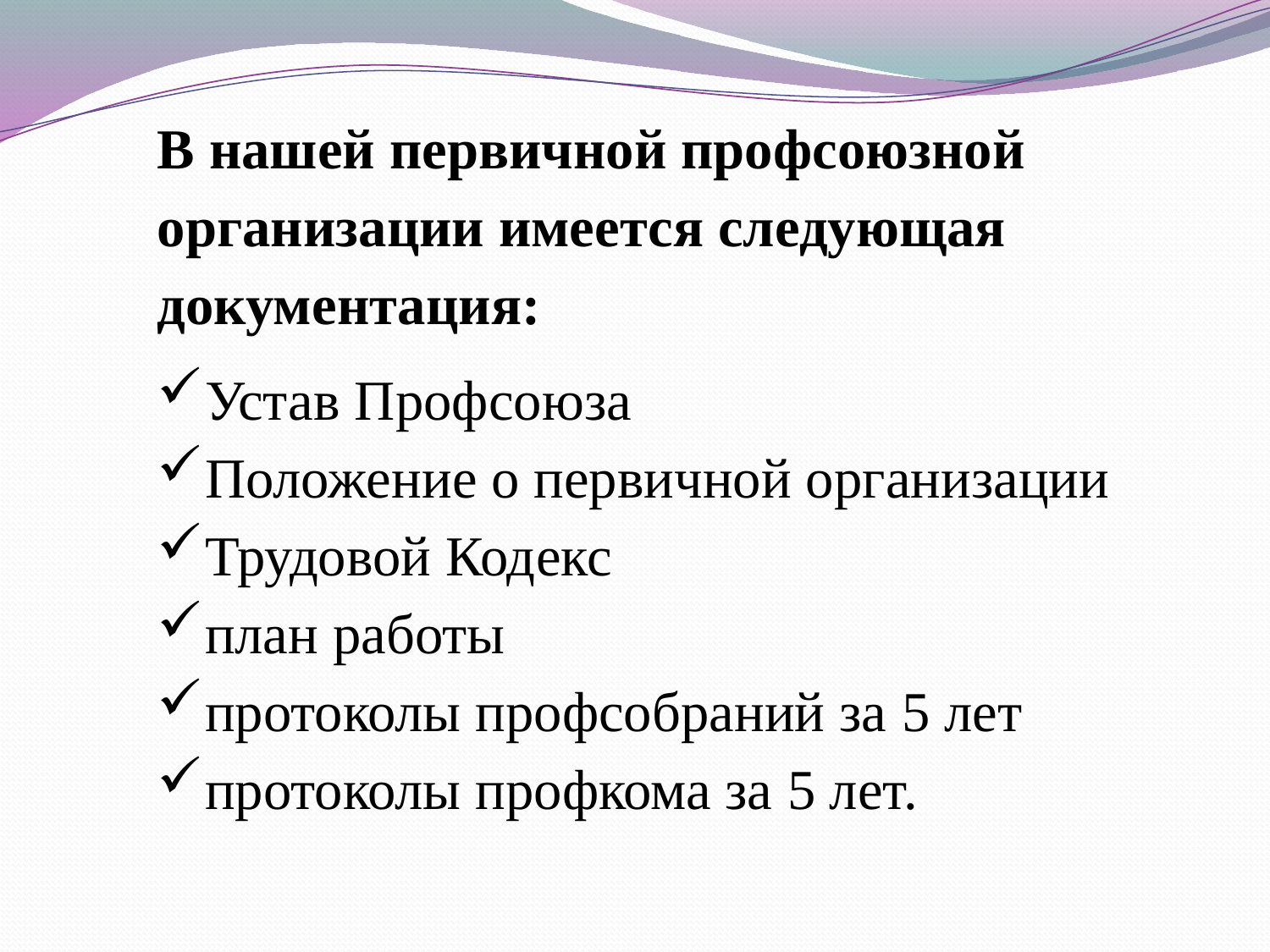

В нашей первичной профсоюзной организации имеется следующая документация:
Устав Профсоюза
Положение о первичной организации
Трудовой Кодекс
план работы
протоколы профсобраний за 5 лет
протоколы профкома за 5 лет.